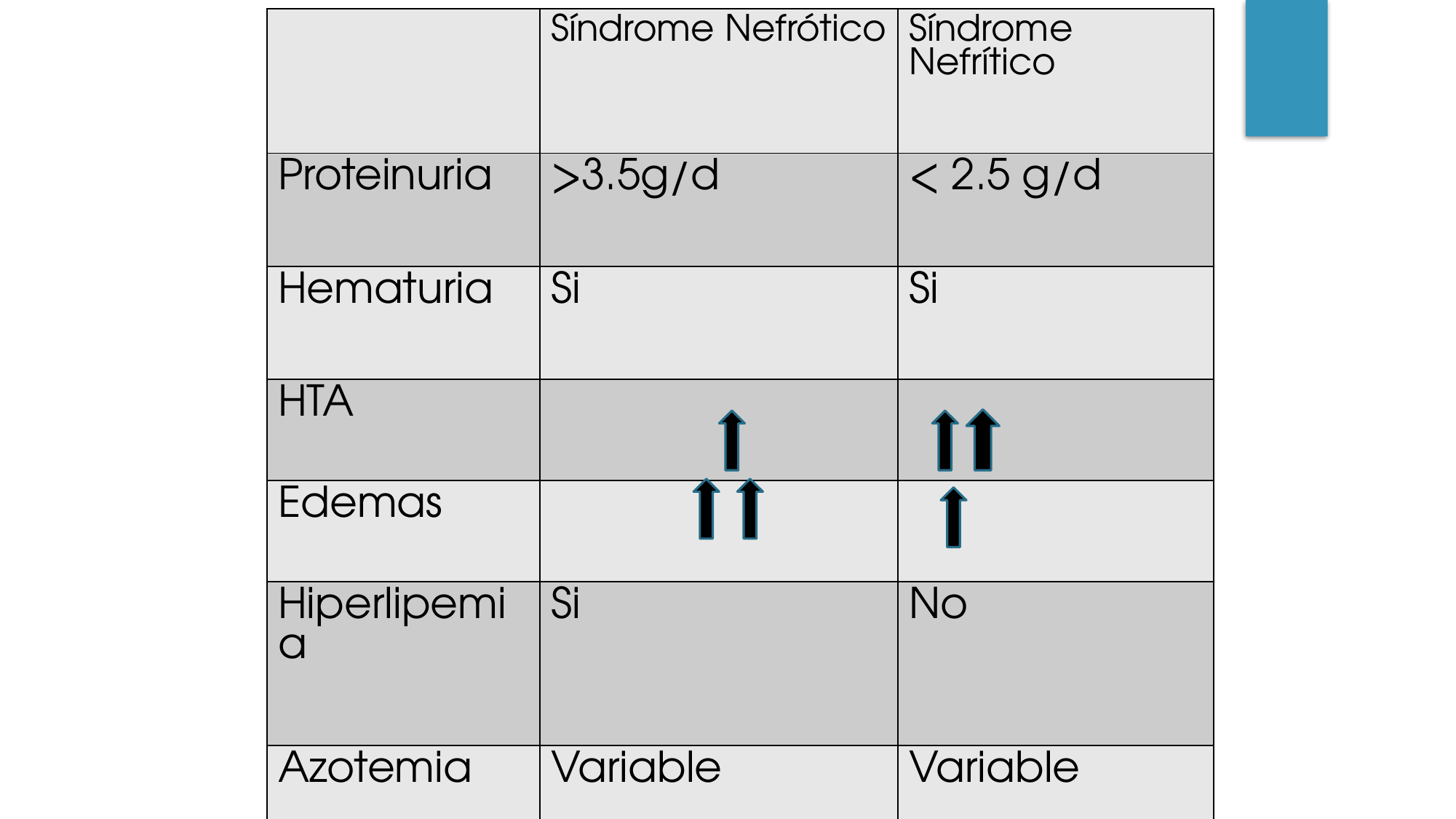

|  | Síndrome Nefrótico | Síndrome Nefrítico |
| --- | --- | --- |
| Proteinuria | >3.5g/d | < 2.5 g/d |
| Hematuria | Si | Si |
| HTA |  |  |
| Edemas |  |  |
| Hiperlipemia | Si | No |
| Azotemia | Variable | Variable |